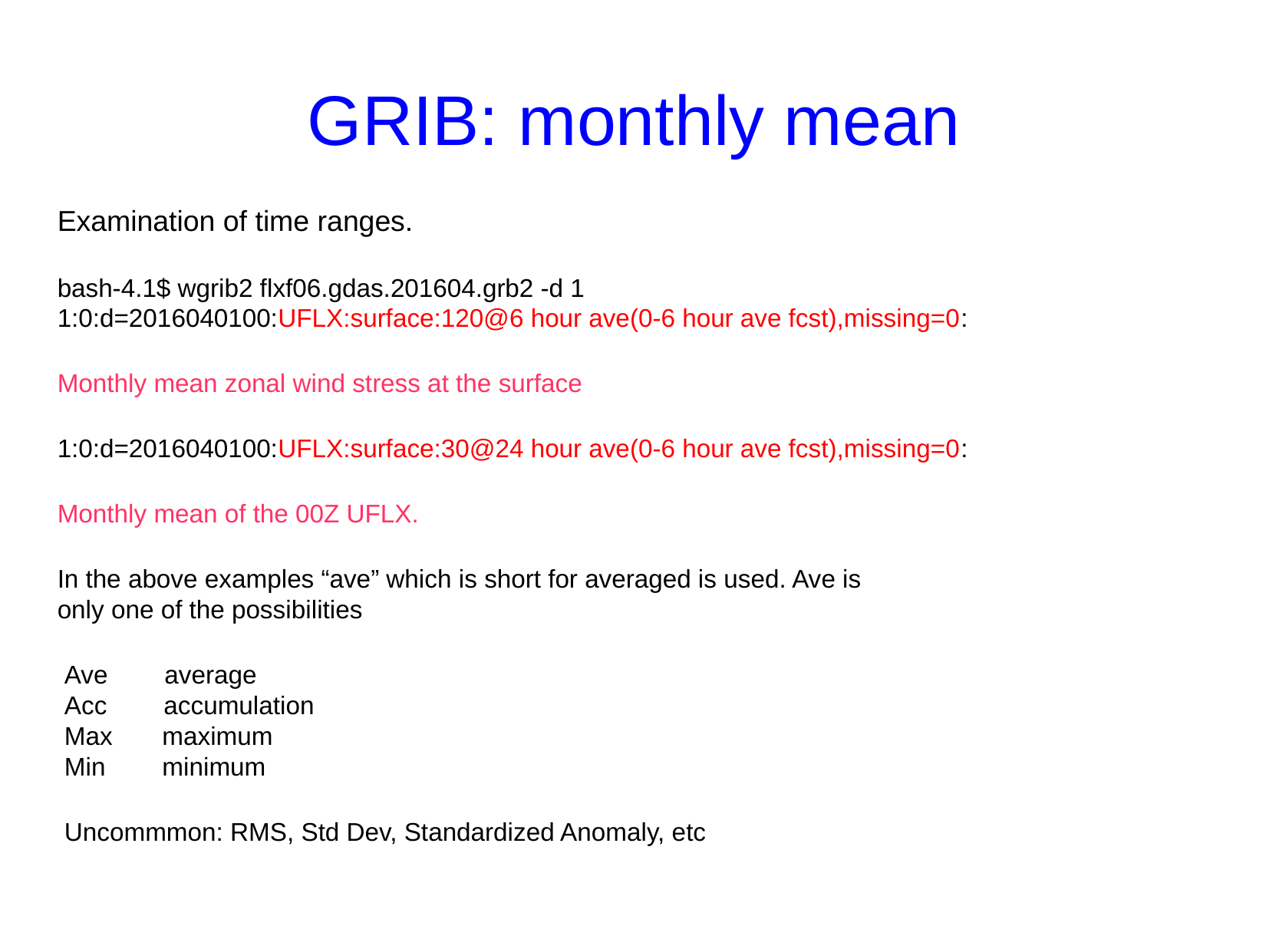

GRIB: monthly mean
Examination of time ranges.

bash-4.1$ wgrib2 flxf06.gdas.201604.grb2 -d 1
1:0:d=2016040100:UFLX:surface:120@6 hour ave(0-6 hour ave fcst),missing=0:

Monthly mean zonal wind stress at the surface

1:0:d=2016040100:UFLX:surface:30@24 hour ave(0-6 hour ave fcst),missing=0:

Monthly mean of the 00Z UFLX.

In the above examples “ave” which is short for averaged is used. Ave is
only one of the possibilities

 Ave        average
 Acc        accumulation
 Max       maximum
 Min        minimum

 Uncommmon: RMS, Std Dev, Standardized Anomaly, etc